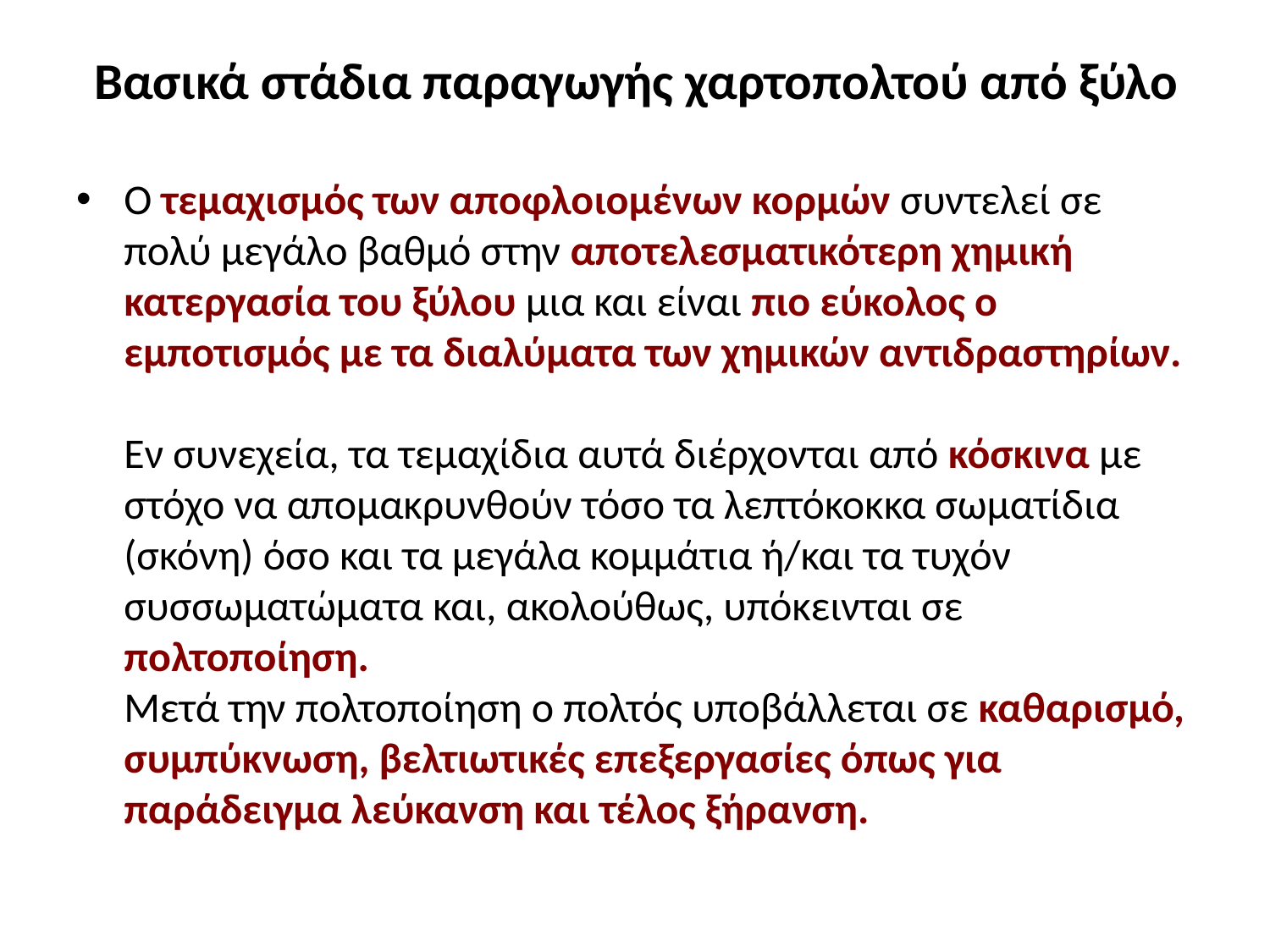

# Βασικά στάδια παραγωγής χαρτοπολτού από ξύλο
Ο τεμαχισμός των αποφλοιομένων κορμών συντελεί σε πολύ μεγάλο βαθμό στην αποτελεσματικότερη χημική κατεργασία του ξύλου μια και είναι πιο εύκολος ο εμποτισμός με τα διαλύματα των χημικών αντιδραστηρίων.
Εν συνεχεία, τα τεμαχίδια αυτά διέρχονται από κόσκινα με στόχο να απομακρυνθούν τόσο τα λεπτόκοκκα σωματίδια (σκόνη) όσο και τα μεγάλα κομμάτια ή/και τα τυχόν συσσωματώματα και, ακολούθως, υπόκεινται σε πολτοποίηση.
Μετά την πολτοποίηση ο πολτός υποβάλλεται σε καθαρισμό, συμπύκνωση, βελτιωτικές επεξεργασίες όπως για παράδειγμα λεύκανση και τέλος ξήρανση.